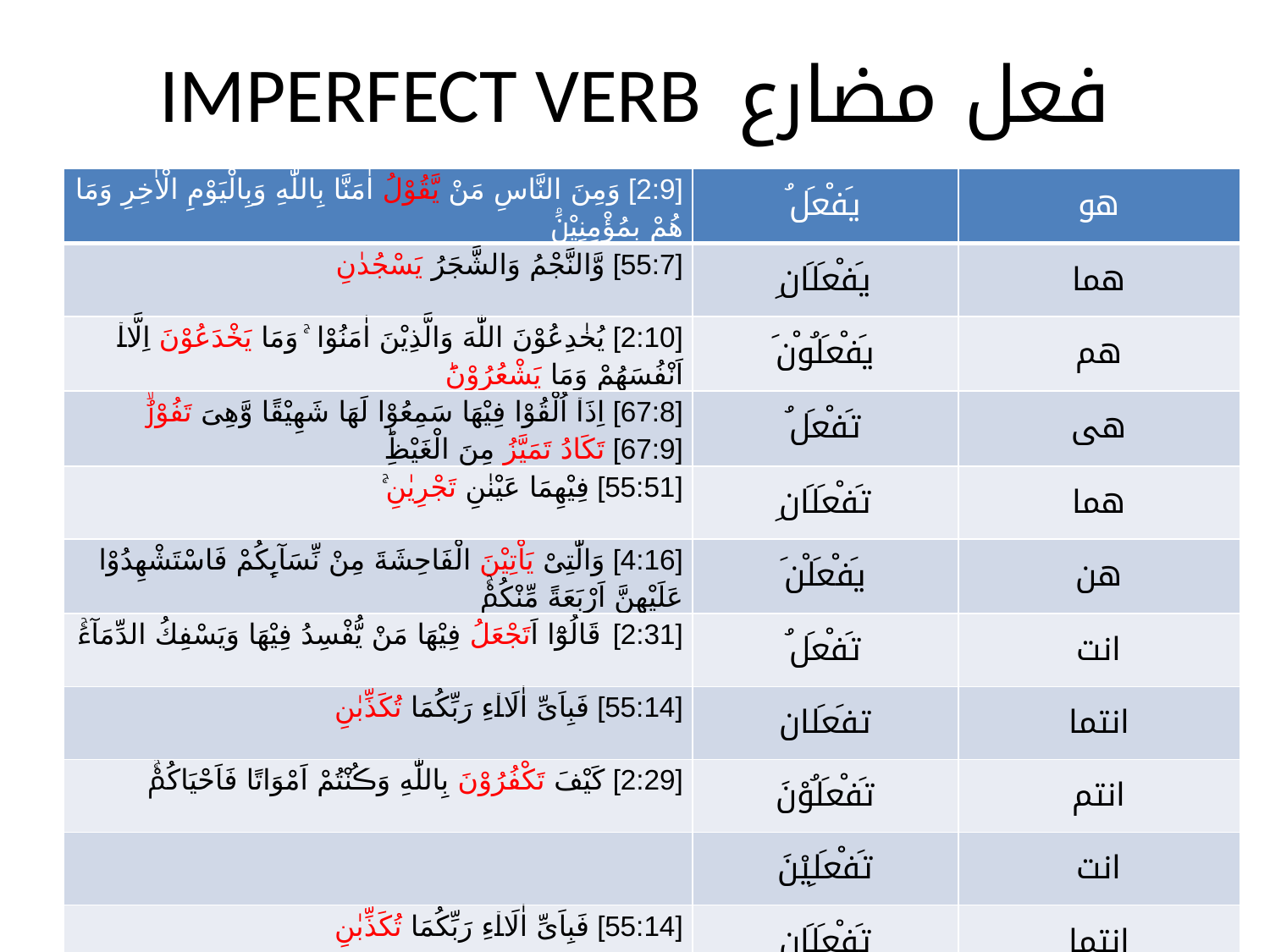

IMPERFECT VERB  فعل مضارع
| [2:9] وَمِنَ النَّاسِ مَنْ يَّقُوْلُ اٰمَنَّا بِاللّٰهِ وَبِالْيَوْمِ الْاٰخِرِ وَمَا هُمْ بِمُؤْمِنِيْنَ‌ۘ‏ | یَفْعَلُ | ھو |
| --- | --- | --- |
| [55:7] وَّالنَّجْمُ وَالشَّجَرُ يَسْجُدٰنِ‏﻿﻿ | یَفْعَلَانِ | ھما |
| [2:10] يُخٰدِعُوْنَ اللّٰهَ وَالَّذِيْنَ اٰمَنُوْا ‌ۚ وَمَا يَخْدَعُوْنَ اِلَّاۤ اَنْفُسَهُمْ وَمَا يَشْعُرُوْنَؕ‏ | یَفْعَلُوْنَ | ھم |
| [67:8] اِذَاۤ اُلْقُوْا فِيْهَا سَمِعُوْا لَهَا شَهِيْقًا وَّهِىَ تَفُوْرُۙ‏ [67:9] تَكَادُ تَمَيَّزُ مِنَ الْغَيْظِ‌ؕ ﻿﻿ | تَفْعَلُ | ھی |
| [55:51] فِيْهِمَا عَيْنٰنِ تَجْرِيٰنِ‌ۚ‏﻿﻿ | تَفْعَلَانِ | ھما |
| [4:16] وَالّٰتِىْ يَاْتِيْنَ الْفَاحِشَةَ مِنْ نِّسَآٮِٕكُمْ فَاسْتَشْهِدُوْا عَلَيْهِنَّ اَرْبَعَةً مِّنْكُمْ‌ۚ | یَفْعَلْنَ | ھن |
| [2:31] قَالُوْٓا اَتَجْعَلُ فِيْهَا مَنْ يُّفْسِدُ فِيْهَا وَيَسْفِكُ الدِّمَآءَۚ | تَفْعَلُ | انت |
| [55:14] فَبِاَىِّ اٰلَاۤءِ رَبِّكُمَا تُكَذِّبٰنِ‏﻿﻿ | تفَعَلان | انتما |
| [2:29] كَيْفَ تَكْفُرُوْنَ بِاللّٰهِ وَڪُنْتُمْ اَمْوَاتًا فَاَحْيَاکُمْ‌ۚ | تَفْعَلُوْنَ | انتم |
|  | تَفْعَلِیْنَ | انت |
| [55:14] فَبِاَىِّ اٰلَاۤءِ رَبِّكُمَا تُكَذِّبٰنِ‏﻿﻿ | تَفْعَلَانِ | انتما |
|  | تَفْعَلَنَ | انتن |
| [2:41] يٰبَنِىْٓ اِسْرَآءِيْلَ اذْكُرُوْا نِعْمَتِىَ الَّتِىْٓ اَنْعَمْتُ عَلَيْكُمْ | اَفْعَلُ | انا |
| [2:31] وَنَحْنُ نُسَبِّحُ بِحَمْدِكَ وَنُقَدِّسُ لَـكَ‌ | نَفْعَلُ | نحن |